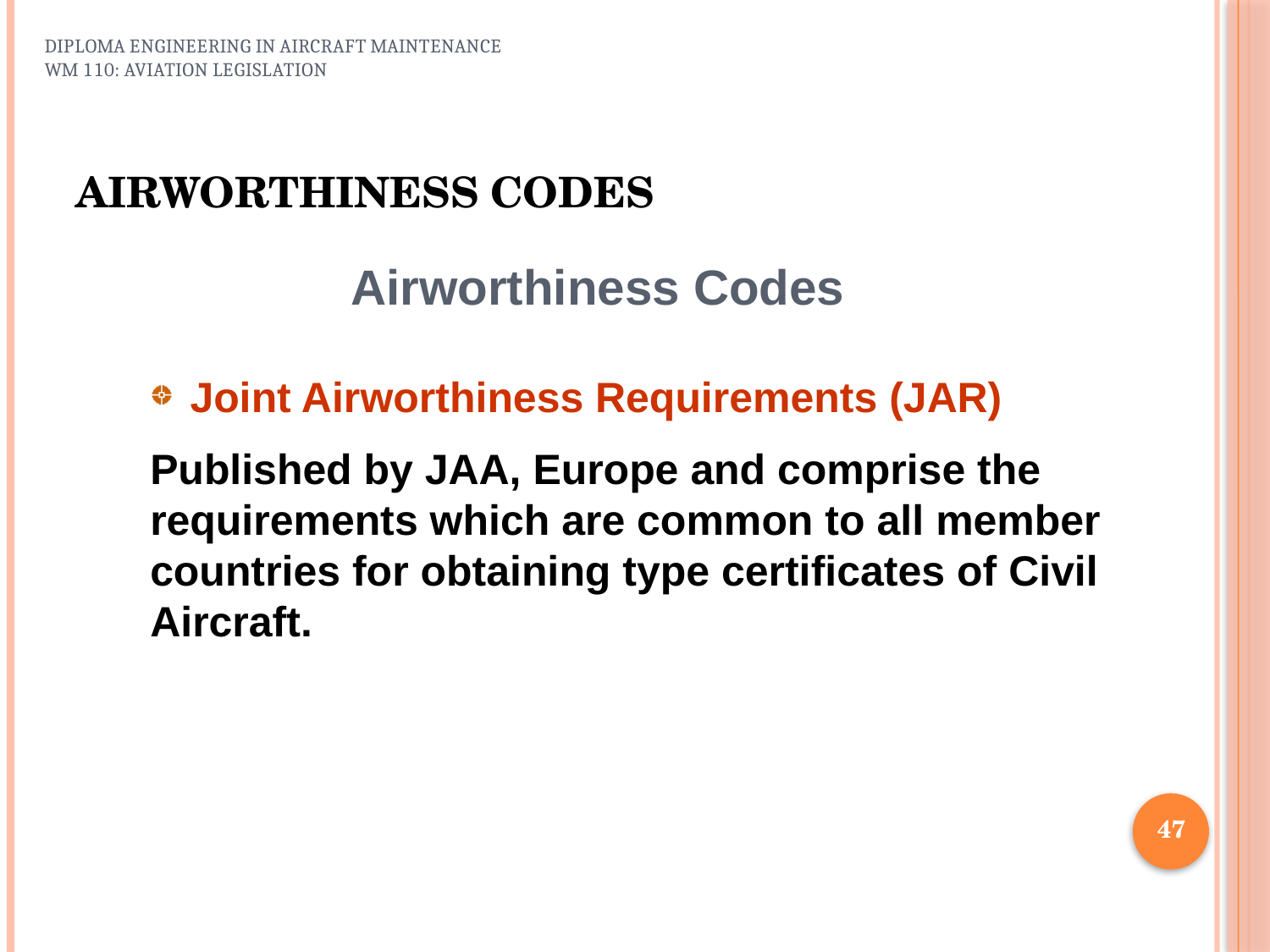

DIPLOMA ENGINEERING IN AIRCRAFT MAINTENANCE WM 110: AVIATION LEGISLATION
AIRWORTHINESS CODES
Airworthiness Codes
  Joint Airworthiness Requirements (JAR)
Published by JAA, Europe and comprise the requirements which are common to all member countries for obtaining type certificates of Civil Aircraft.
47